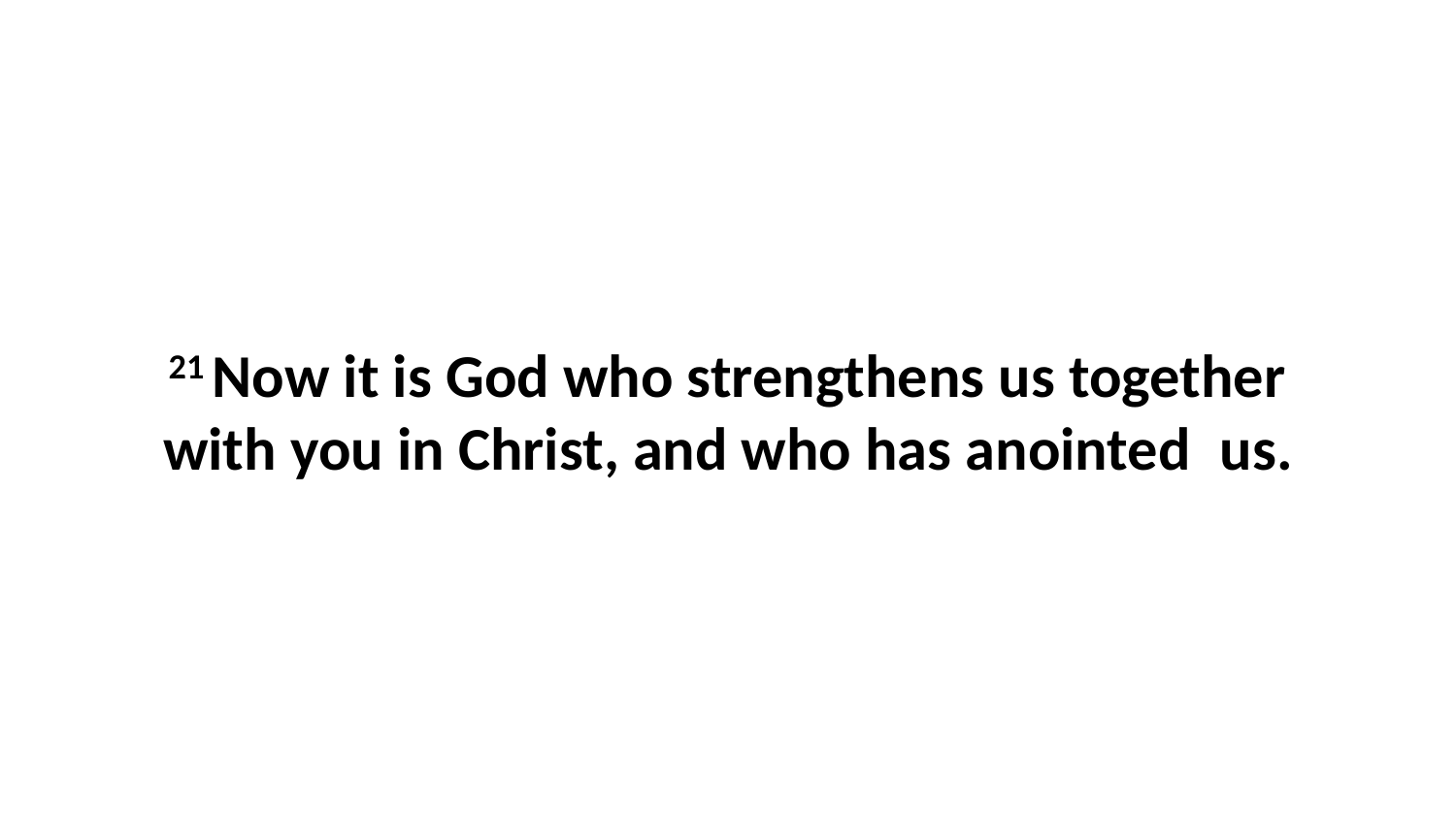

21 Now it is God who strengthens us together with you in Christ, and who has anointed  us.